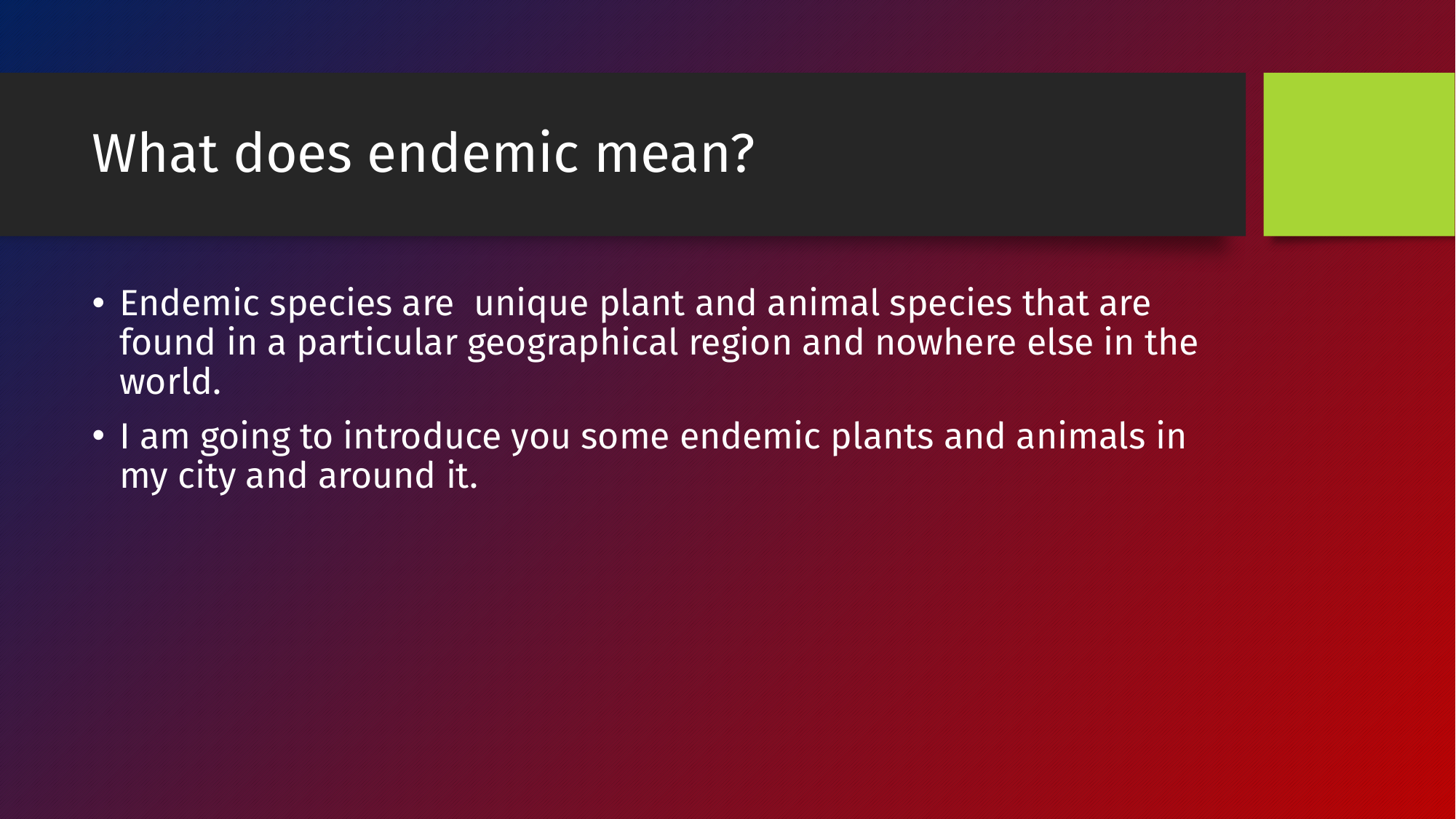

# What does endemic mean?
Endemic species are  unique plant and animal species that are found in a particular geographical region and nowhere else in the world.
I am going to introduce you some endemic plants and animals in my city and around it.